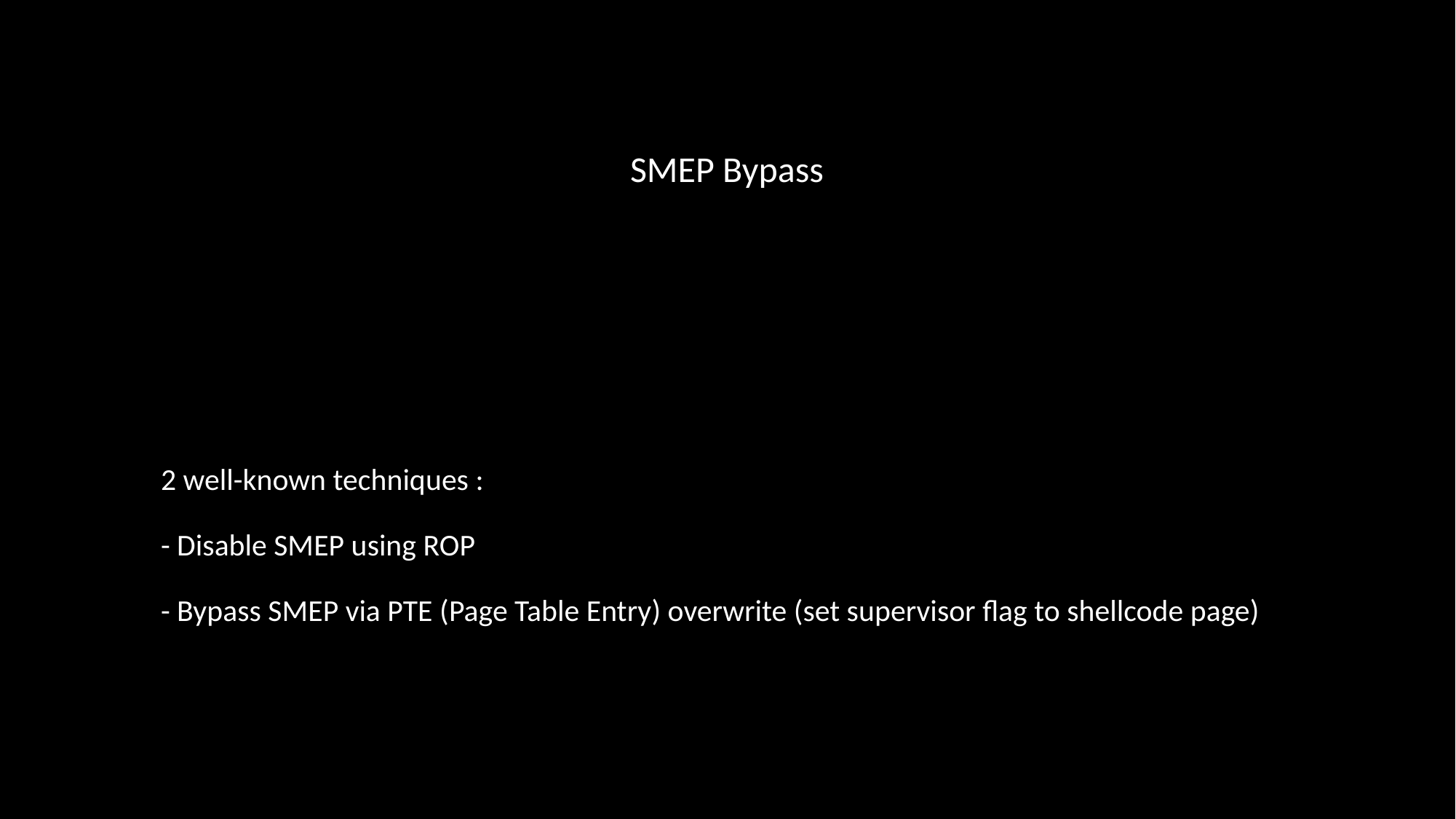

SMEP Bypass
# 2 well-known techniques : - Disable SMEP using ROP - Bypass SMEP via PTE (Page Table Entry) overwrite (set supervisor flag to shellcode page)